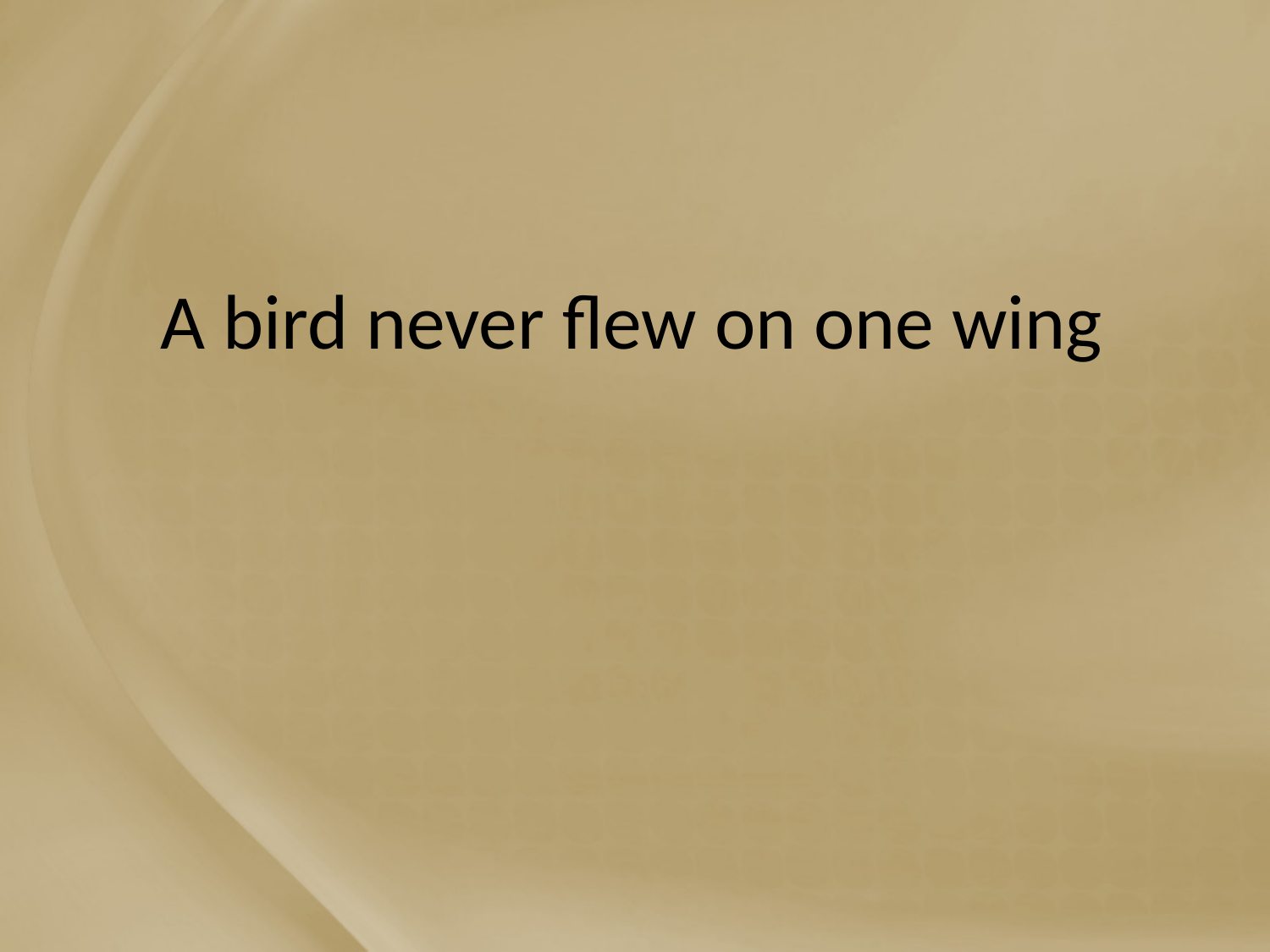

# A bird never flew on one wing